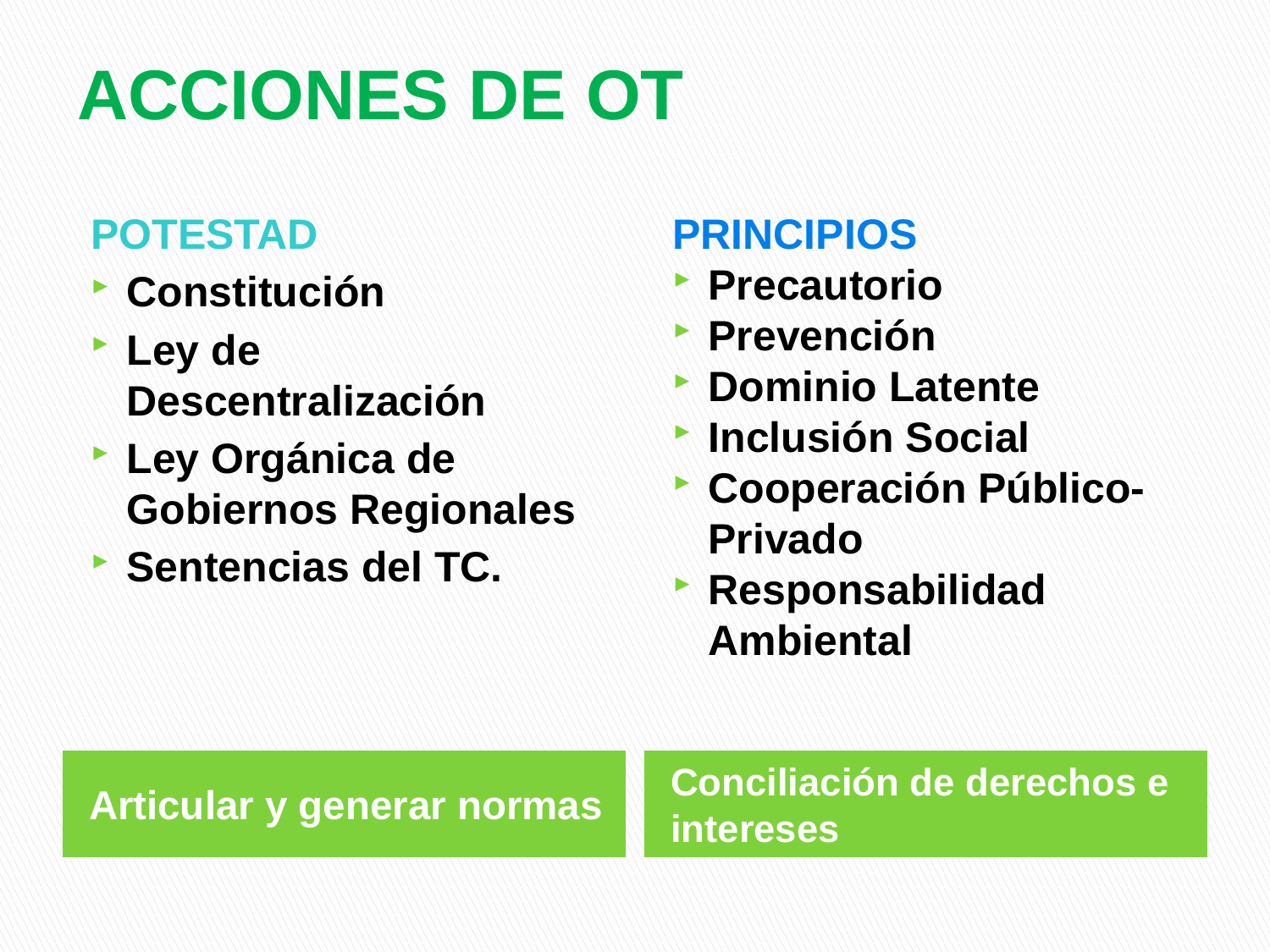

# ACCIONES DE OT
POTESTAD
Constitución
Ley de Descentralización
Ley Orgánica de Gobiernos Regionales
Sentencias del TC.
PRINCIPIOS
Precautorio
Prevención
Dominio Latente
Inclusión Social
Cooperación Público-Privado
Responsabilidad Ambiental

Articular y generar normas
Conciliación de derechos e intereses